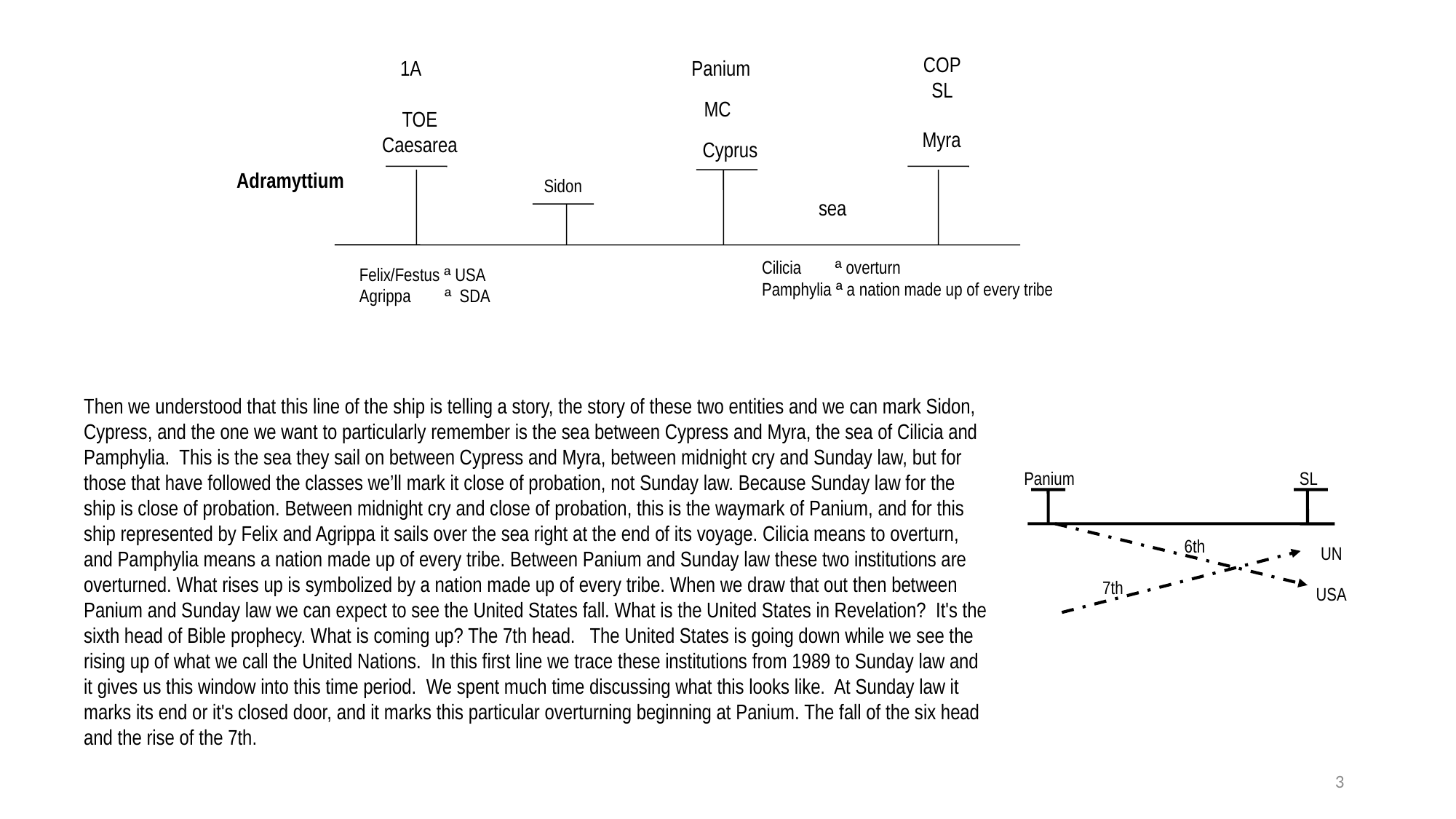

COP
SL
1A
Panium
MC
TOE
Caesarea
Myra

Cyprus
Adramyttium

Sidon

sea

Cilicia        ª overturn
Pamphylia ª a nation made up of every tribe
Felix/Festus ª USA
Agrippa        ª  SDA
Then we understood that this line of the ship is telling a story, the story of these two entities and we can mark Sidon, Cypress, and the one we want to particularly remember is the sea between Cypress and Myra, the sea of Cilicia and Pamphylia.  This is the sea they sail on between Cypress and Myra, between midnight cry and Sunday law, but for those that have followed the classes we’ll mark it close of probation, not Sunday law. Because Sunday law for the ship is close of probation. Between midnight cry and close of probation, this is the waymark of Panium, and for this ship represented by Felix and Agrippa it sails over the sea right at the end of its voyage. Cilicia means to overturn, and Pamphylia means a nation made up of every tribe. Between Panium and Sunday law these two institutions are overturned. What rises up is symbolized by a nation made up of every tribe. When we draw that out then between Panium and Sunday law we can expect to see the United States fall. What is the United States in Revelation?  It's the sixth head of Bible prophecy. What is coming up? The 7th head.   The United States is going down while we see the rising up of what we call the United Nations.  In this first line we trace these institutions from 1989 to Sunday law and it gives us this window into this time period.  We spent much time discussing what this looks like.  At Sunday law it marks its end or it's closed door, and it marks this particular overturning beginning at Panium. The fall of the six head and the rise of the 7th.

Panium
SL

6th
UN

7th
USA
3